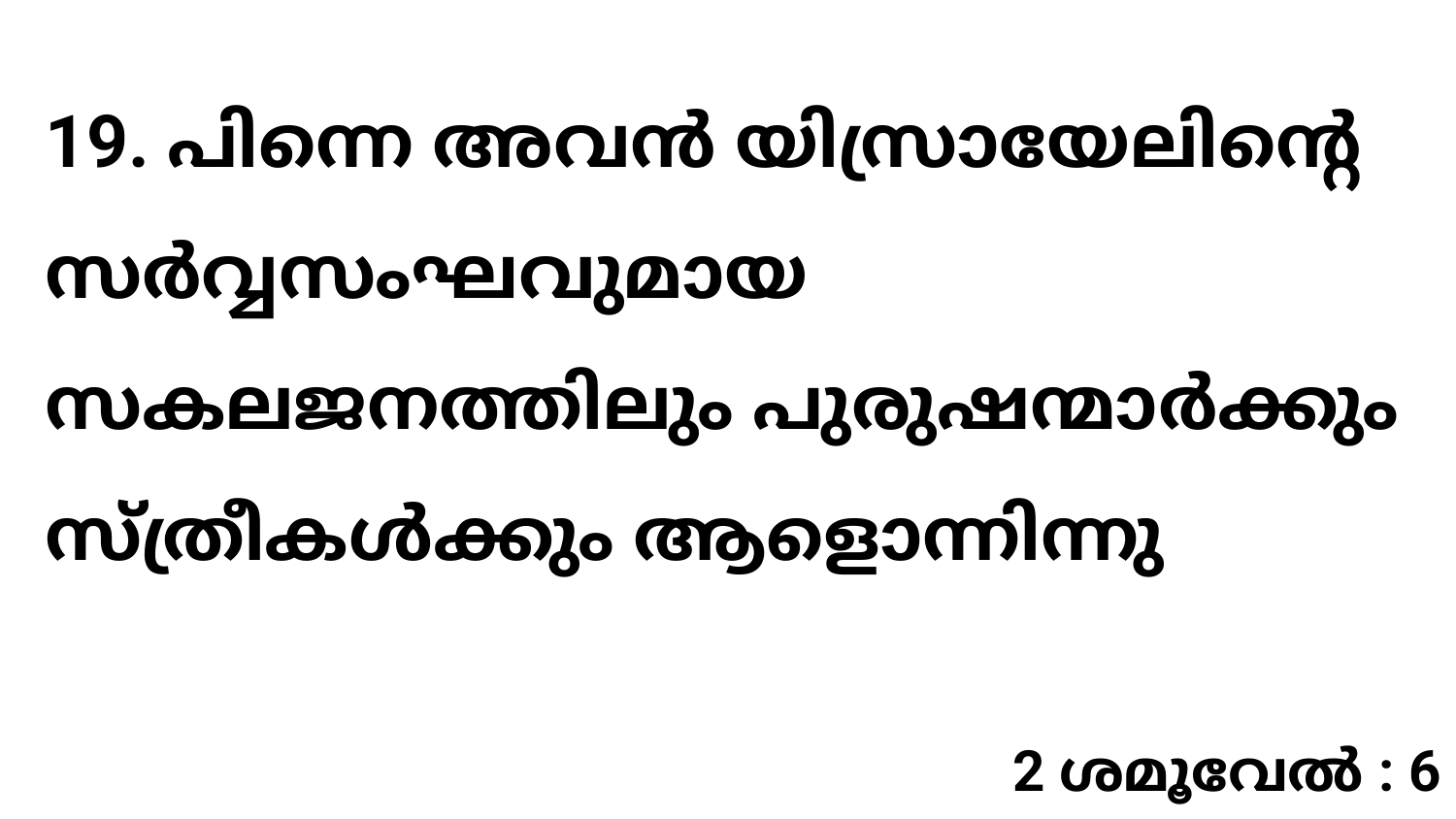

19. പിന്നെ അവൻ യിസ്രായേലിന്റെ സർവ്വസംഘവുമായ സകലജനത്തിലും പുരുഷന്മാർക്കും സ്ത്രീകൾക്കും ആളൊന്നിന്നു
2 ശമൂവേൽ : 6